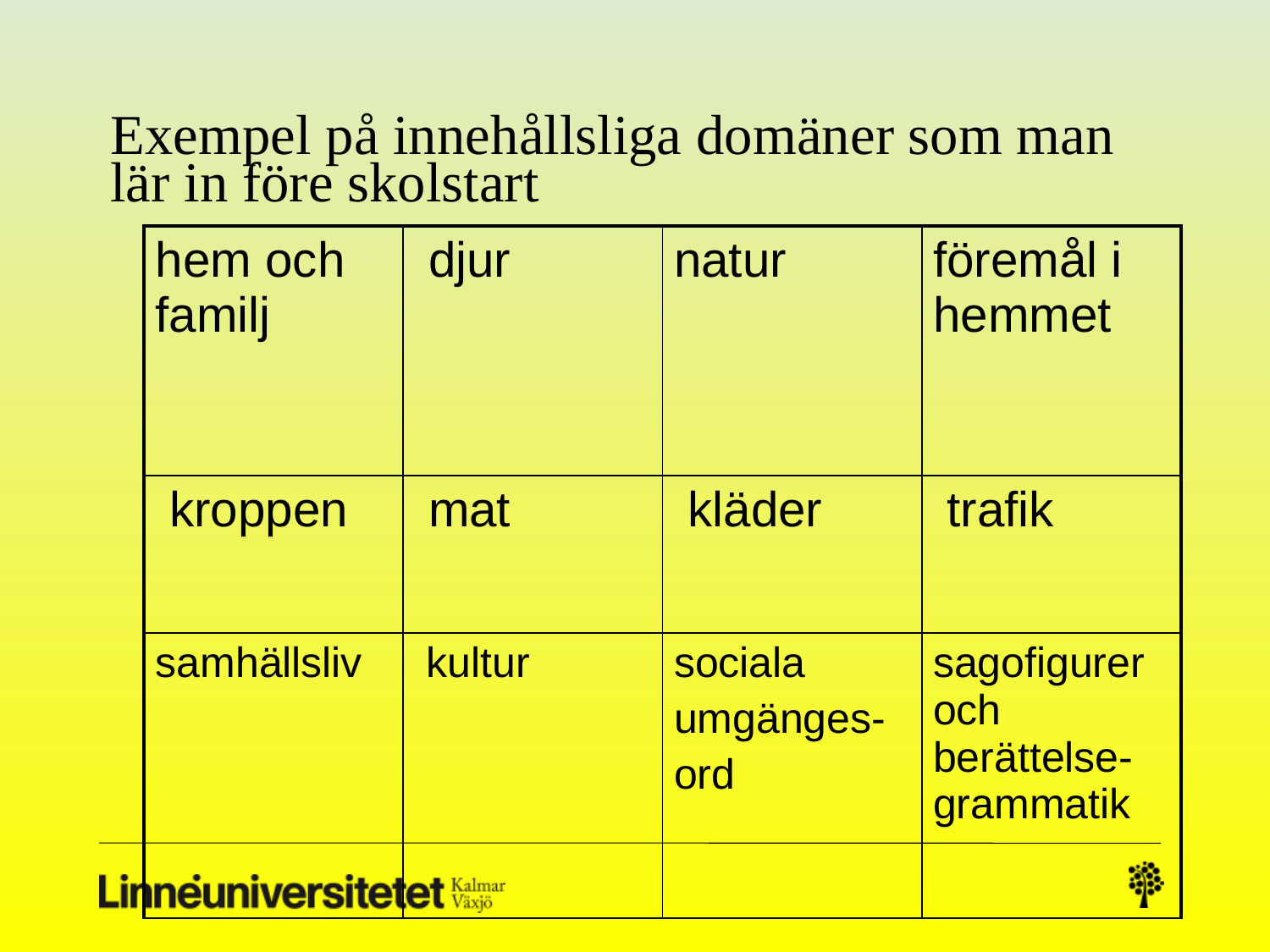

Situationen vid skolstart

# Exempel på innehållsliga domäner som man lär in före skolstart
| hem och familj | djur | natur | föremål i hemmet |
| --- | --- | --- | --- |
| kroppen | mat | kläder | trafik |
| samhällsliv | kultur | sociala umgänges- ord | sagofigurer och berättelse-grammatik |